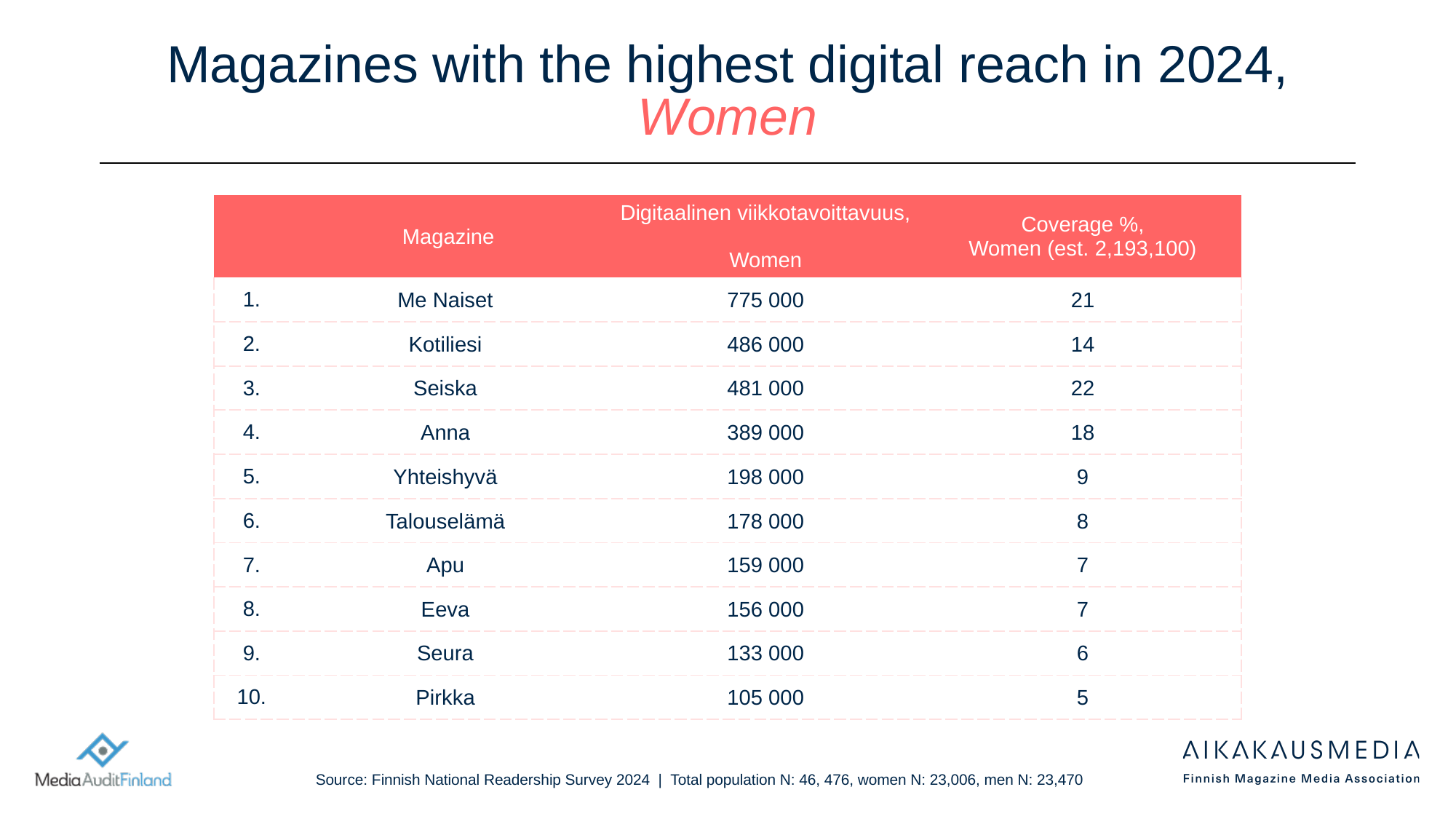

# Magazines with the highest digital reach in 2024, Women
|  | Magazine | Digitaalinen viikkotavoittavuus, Women | Coverage %, Women (est. 2,193,100) |
| --- | --- | --- | --- |
| 1. | Me Naiset | 775 000 | 21 |
| 2. | Kotiliesi | 486 000 | 14 |
| 3. | Seiska | 481 000 | 22 |
| 4. | Anna | 389 000 | 18 |
| 5. | Yhteishyvä | 198 000 | 9 |
| 6. | Talouselämä | 178 000 | 8 |
| 7. | Apu | 159 000 | 7 |
| 8. | Eeva | 156 000 | 7 |
| 9. | Seura | 133 000 | 6 |
| 10. | Pirkka | 105 000 | 5 |